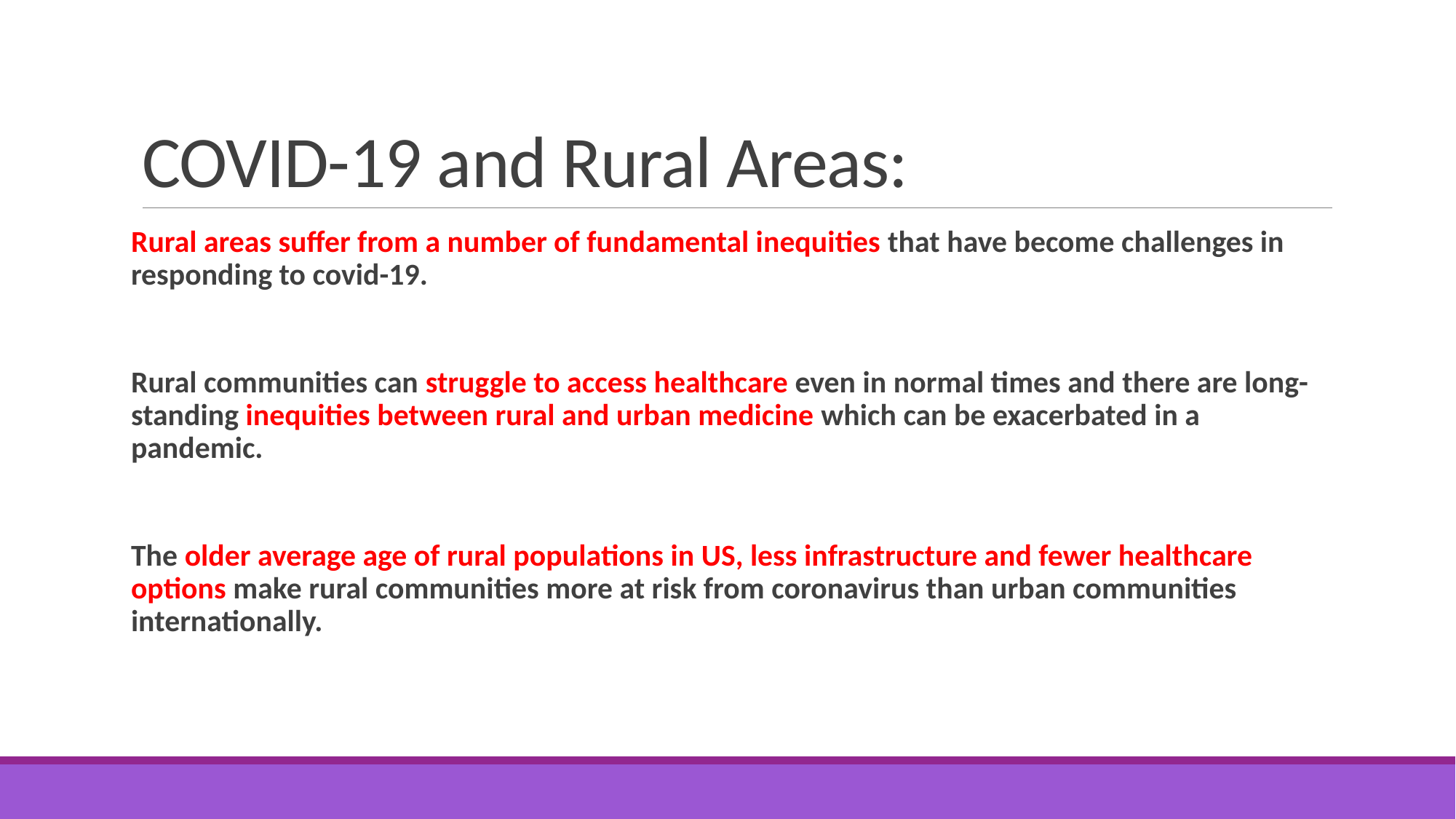

# COVID-19 and Rural Areas:
Rural areas suffer from a number of fundamental inequities that have become challenges in responding to covid-19.

Rural communities can struggle to access healthcare even in normal times and there are long-standing inequities between rural and urban medicine which can be exacerbated in a pandemic.

The older average age of rural populations in US, less infrastructure and fewer healthcare options make rural communities more at risk from coronavirus than urban communities internationally.